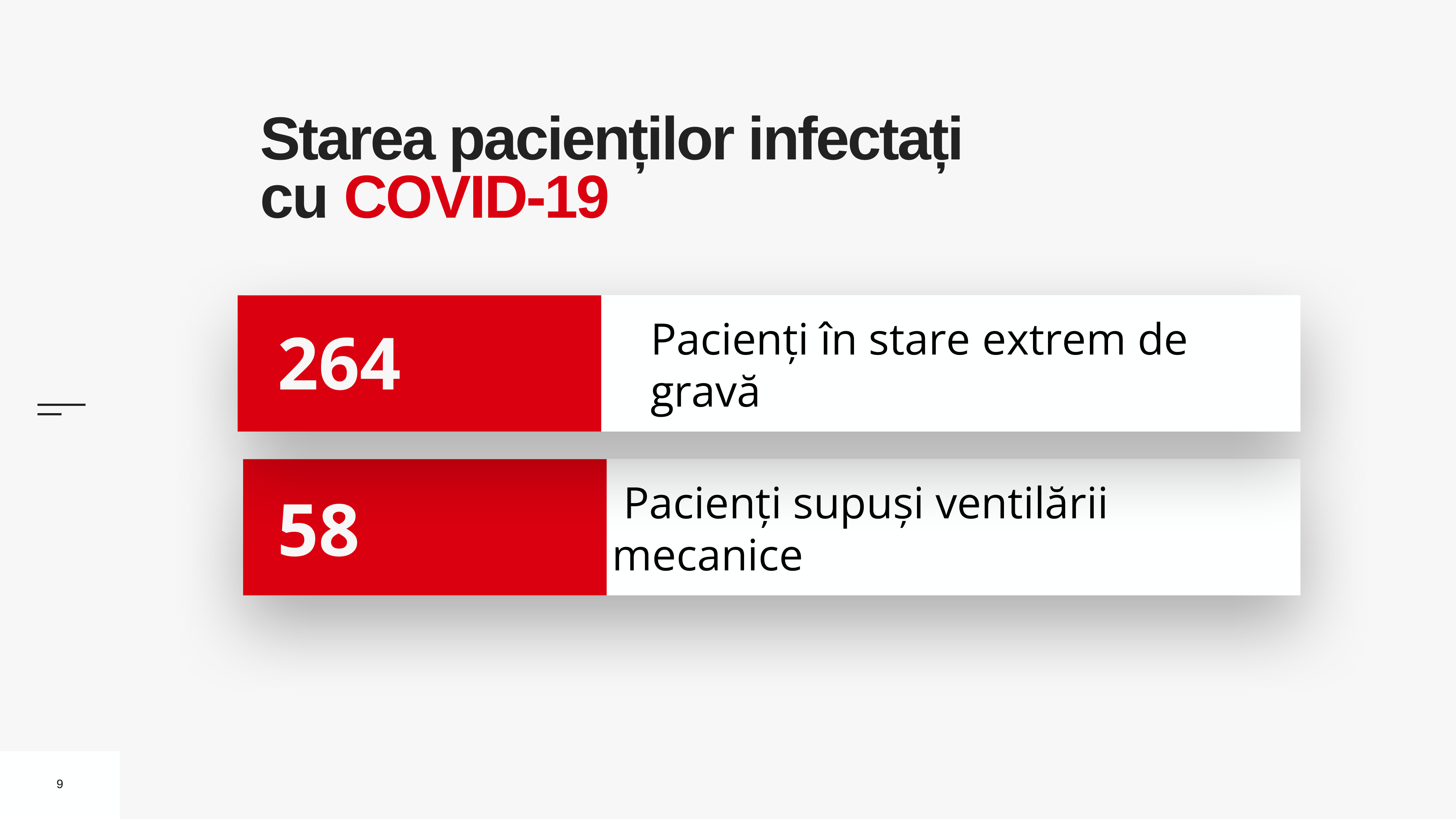

# Starea pacienților infectați cu COVID-19

Pacienți în stare extrem de gravă

264

 Pacienți supuși ventilării mecanice

58
9
9